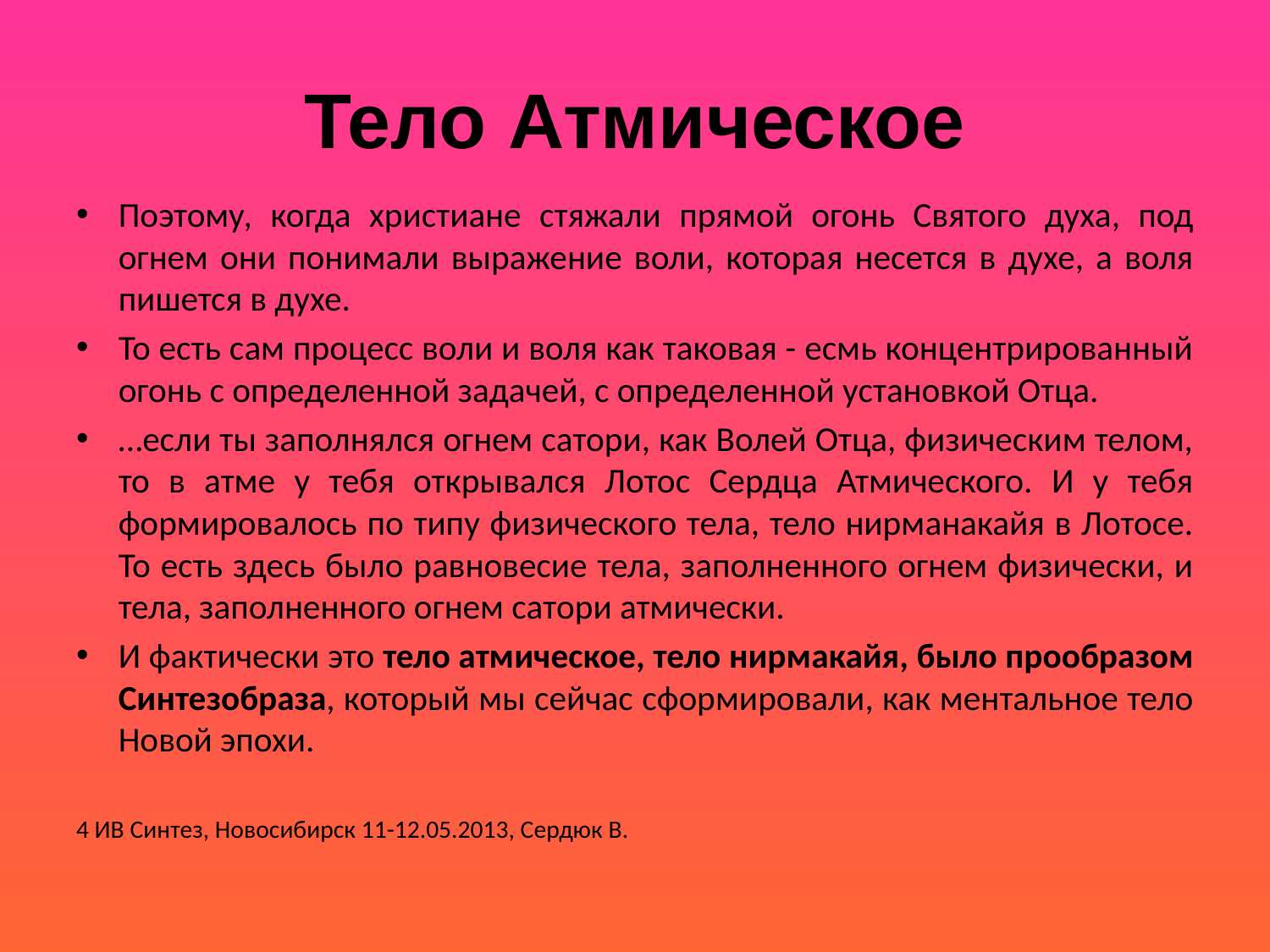

# Тело Атмическое
Поэтому, когда христиане стяжали прямой огонь Святого духа, под огнем они понимали выражение воли, которая несется в духе, а воля пишется в духе.
То есть сам процесс воли и воля как таковая - есмь концентрированный огонь с определенной задачей, с определенной установкой Отца.
…если ты заполнялся огнем сатори, как Волей Отца, физическим телом, то в атме у тебя открывался Лотос Сердца Атмического. И у тебя формировалось по типу физического тела, тело нирманакайя в Лотосе. То есть здесь было равновесие тела, заполненного огнем физически, и тела, заполненного огнем сатори атмически.
И фактически это тело атмическое, тело нирмакайя, было прообразом Синтезобраза, который мы сейчас сформировали, как ментальное тело Новой эпохи.

4 ИВ Синтез, Новосибирск 11-12.05.2013, Сердюк В.